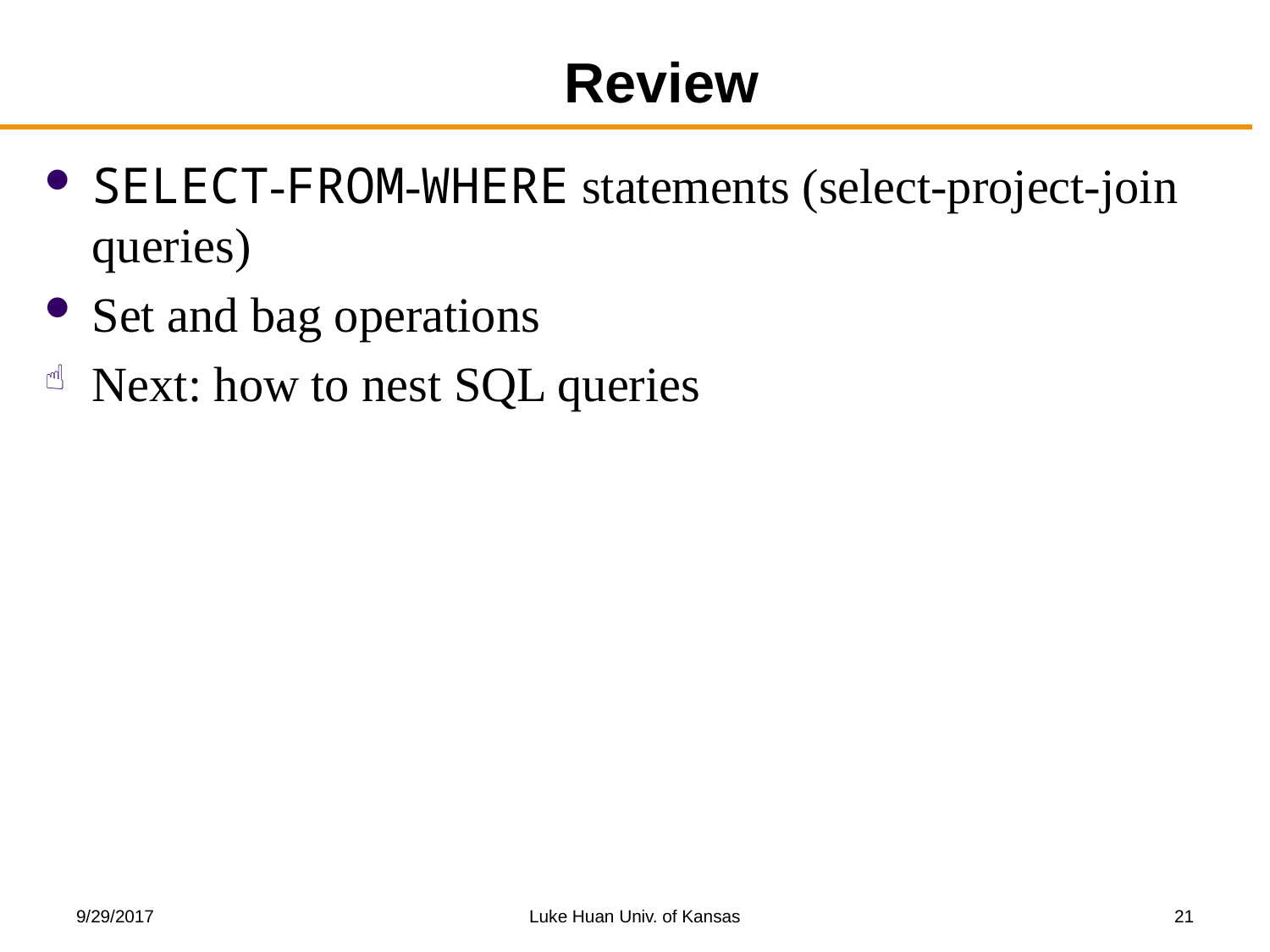

# Review
SELECT-FROM-WHERE statements (select-project-join queries)
Set and bag operations
Next: how to nest SQL queries
9/29/2017
Luke Huan Univ. of Kansas
21